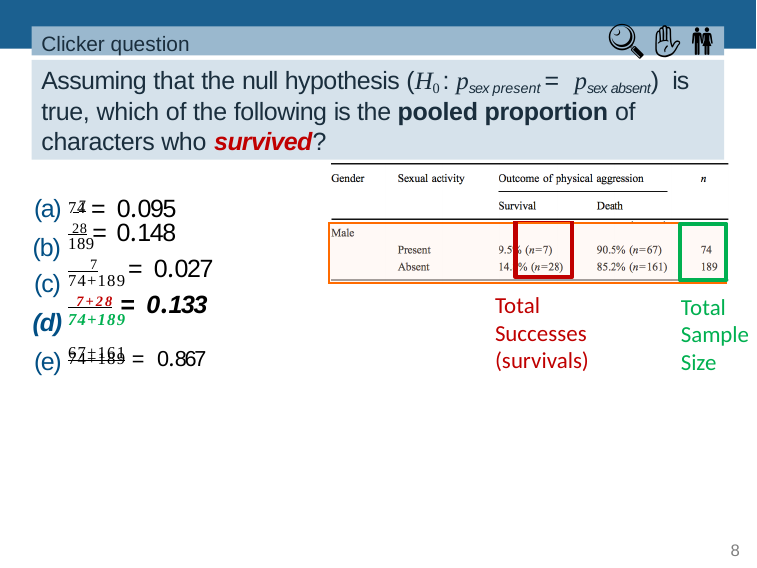

🔍 ✋ 👫
Clicker question
# Assuming that the null hypothesis (H0 : psex present = psex absent)  is true, which of the following is the pooled proportion of  characters who survived?

(a)   7 = 0.095
(b)
(c)
(d)
(e)
74
 28 = 0.148

189
      7	= 0.027
74+189
Total Successes (survivals)
Total Sample Size
  7+28 = 0.133
74+189
67+161 = 0.867
74+189
8